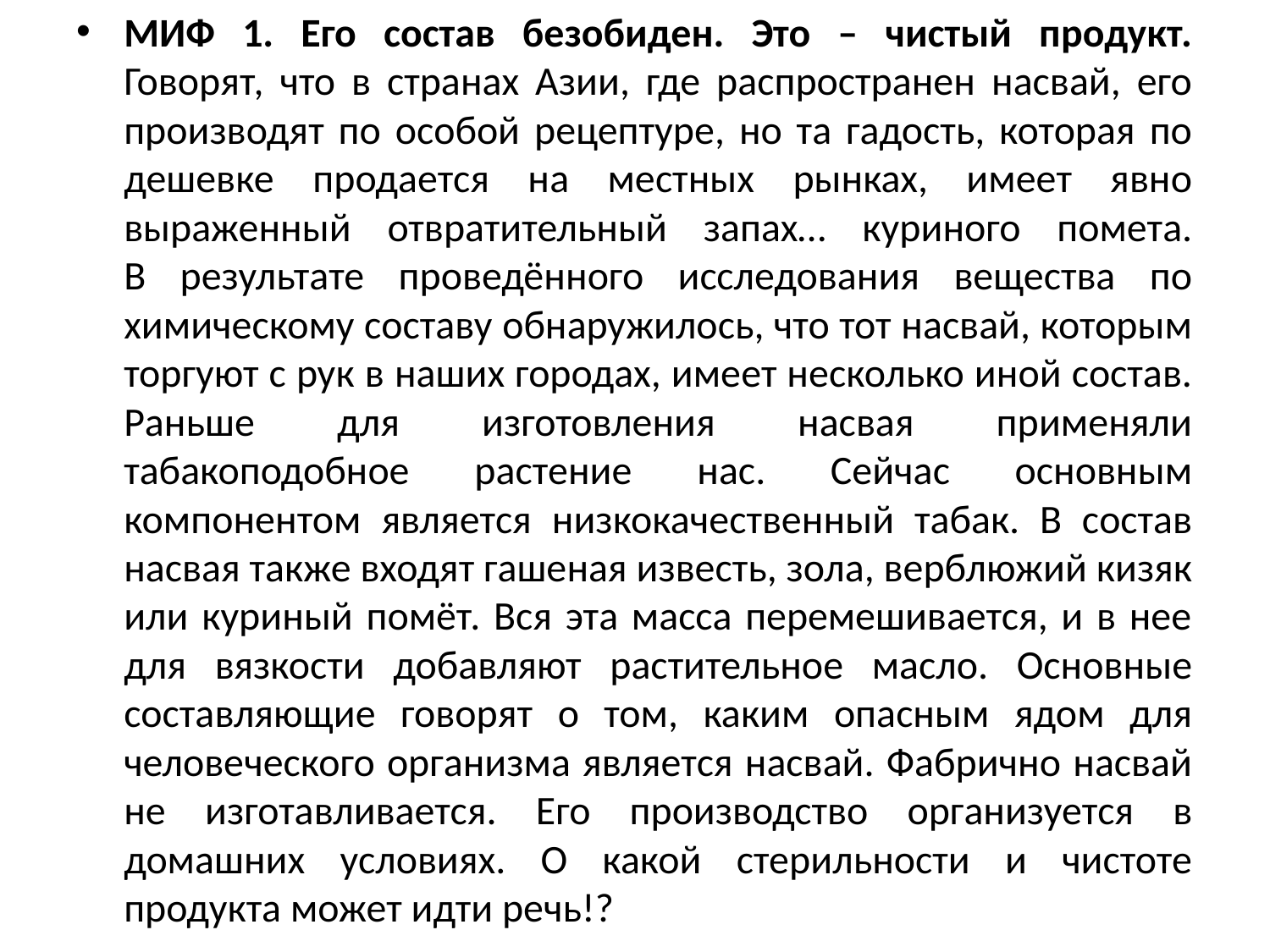

МИФ 1. Его состав безобиден. Это – чистый продукт.
Говорят, что в странах Азии, где распространен насвай, его производят по особой рецептуре, но та гадость, которая по дешевке продается на местных рынках, имеет явно выраженный отвратительный запах… куриного помета.
В результате проведённого исследования вещества по химическому составу обнаружилось, что тот насвай, которым торгуют с рук в наших городах, имеет несколько иной состав.
Раньше для изготовления насвая применяли табакоподобное растение нас. Сейчас основным компонентом является низкокачественный табак. В состав насвая также входят гашеная известь, зола, верблюжий кизяк или куриный помёт. Вся эта масса перемешивается, и в нее для вязкости добавляют растительное масло. Основные составляющие говорят о том, каким опасным ядом для человеческого организма является насвай. Фабрично насвай не изготавливается. Его производство организуется в домашних условиях. О какой стерильности и чистоте продукта может идти речь!?
#